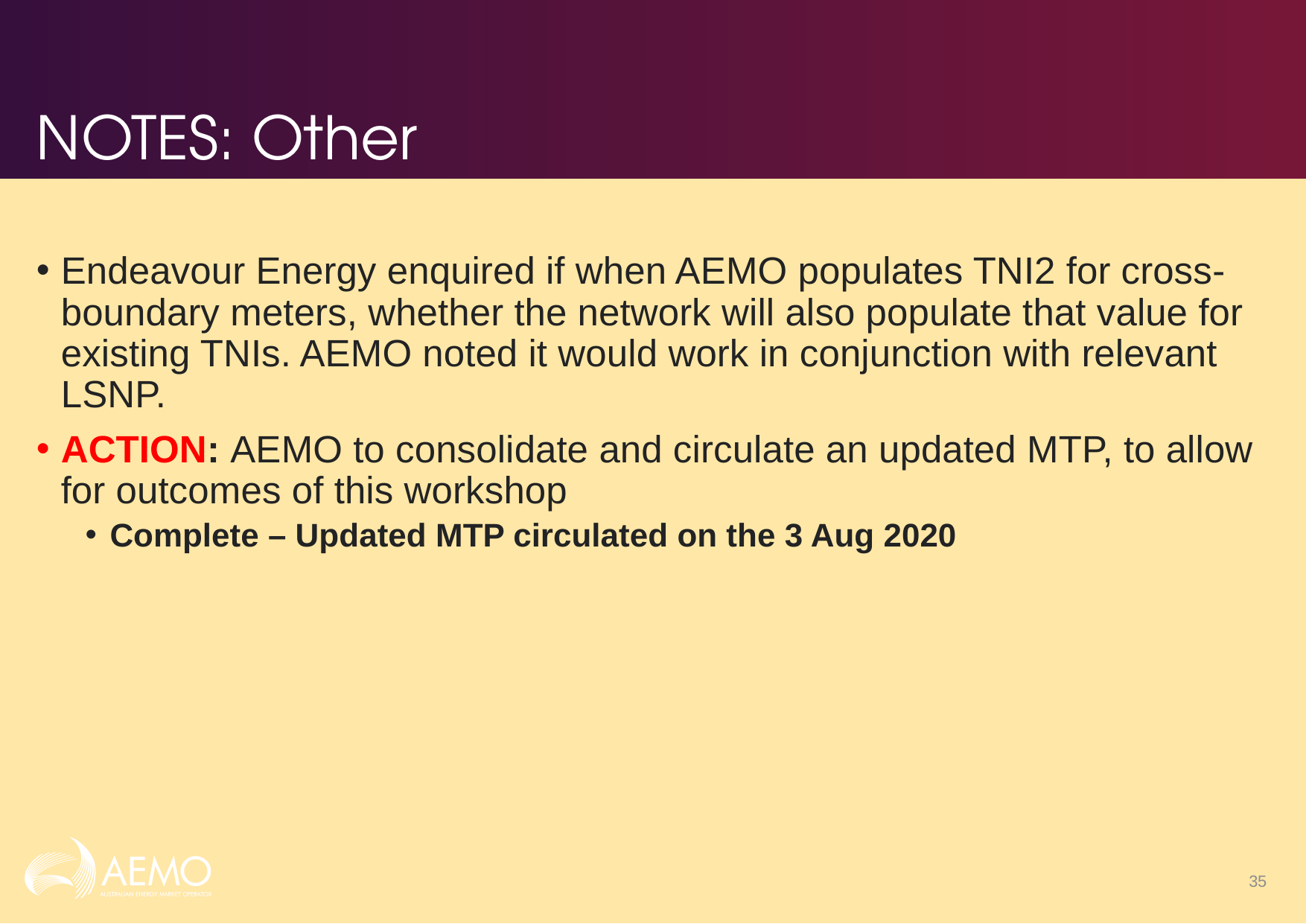

# NOTES: Other
Endeavour Energy enquired if when AEMO populates TNI2 for cross-boundary meters, whether the network will also populate that value for existing TNIs. AEMO noted it would work in conjunction with relevant LSNP.
ACTION: AEMO to consolidate and circulate an updated MTP, to allow for outcomes of this workshop
Complete – Updated MTP circulated on the 3 Aug 2020

35